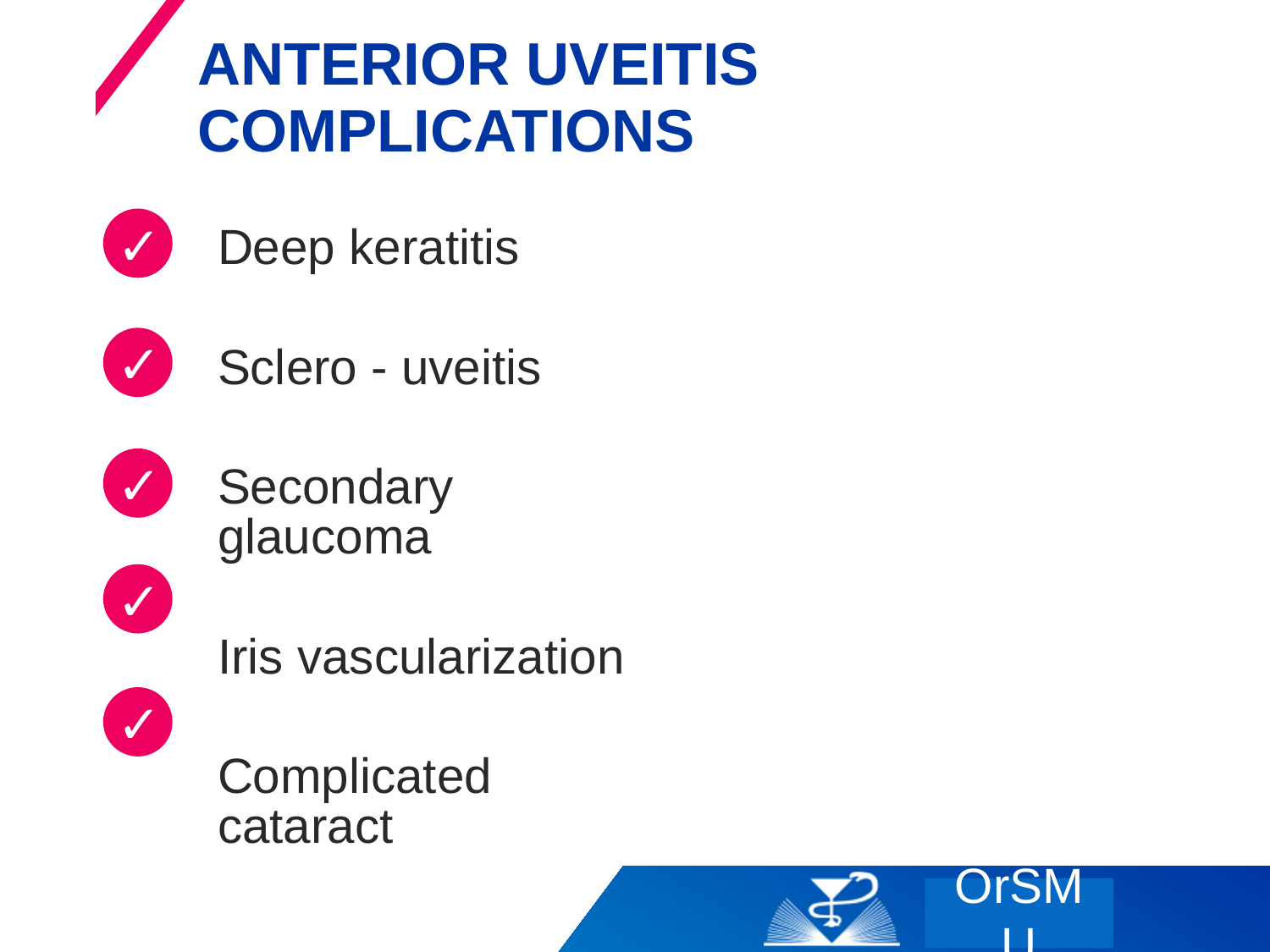

# anterior uveitis Complications

✓
Deep keratitis
Sclero - uveitis
Secondary glaucoma
Iris vascularization
Complicated cataract

✓

✓

✓

✓
OrSMU